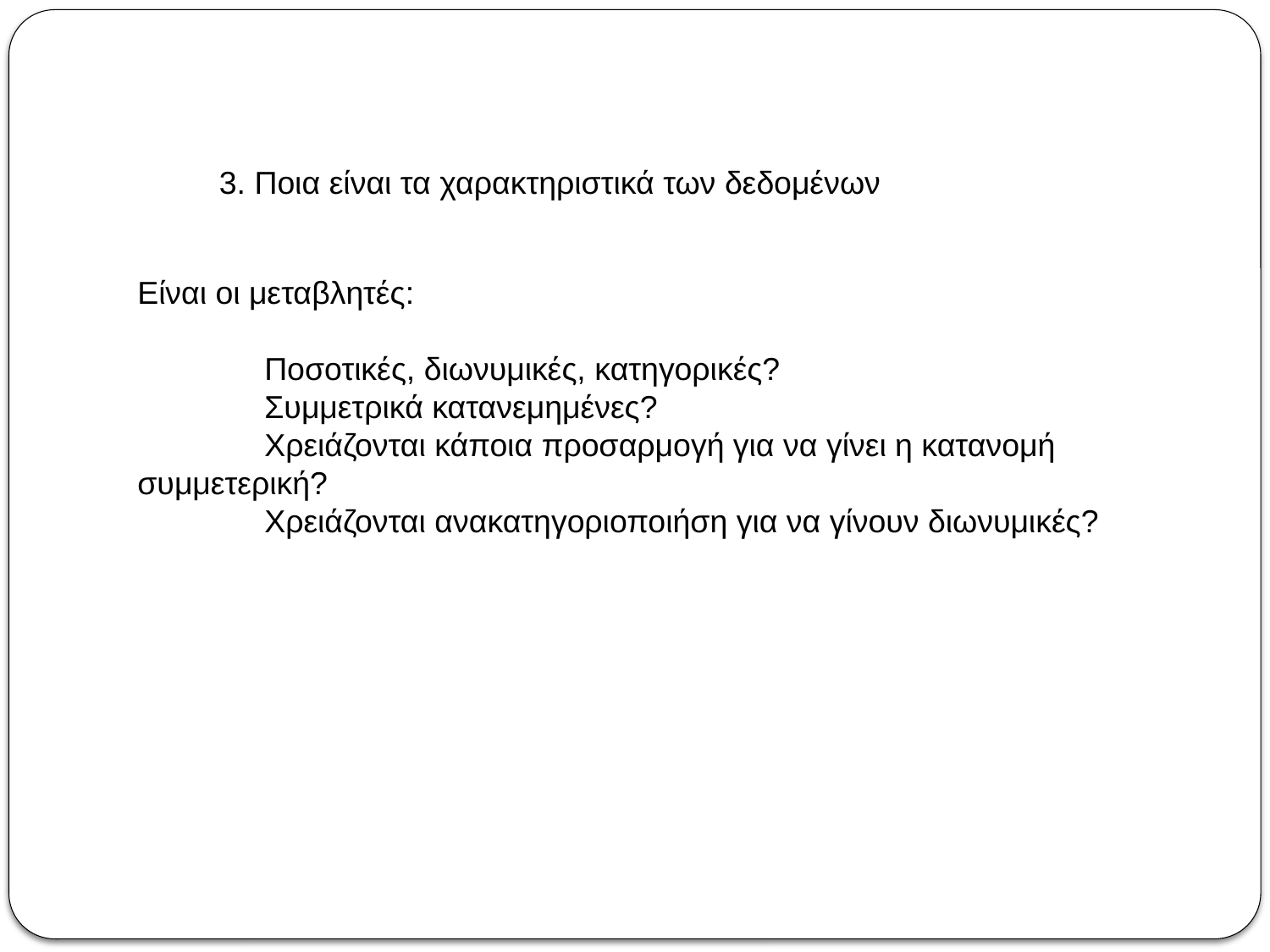

3. Ποια είναι τα χαρακτηριστικά των δεδομένων
Είναι οι μεταβλητές:

	Ποσοτικές, διωνυμικές, κατηγορικές?
	Συμμετρικά κατανεμημένες?
	Χρειάζονται κάποια προσαρμογή για να γίνει η κατανομή συμμετερική?
	Χρειάζονται ανακατηγοριοποιήση για να γίνουν διωνυμικές?